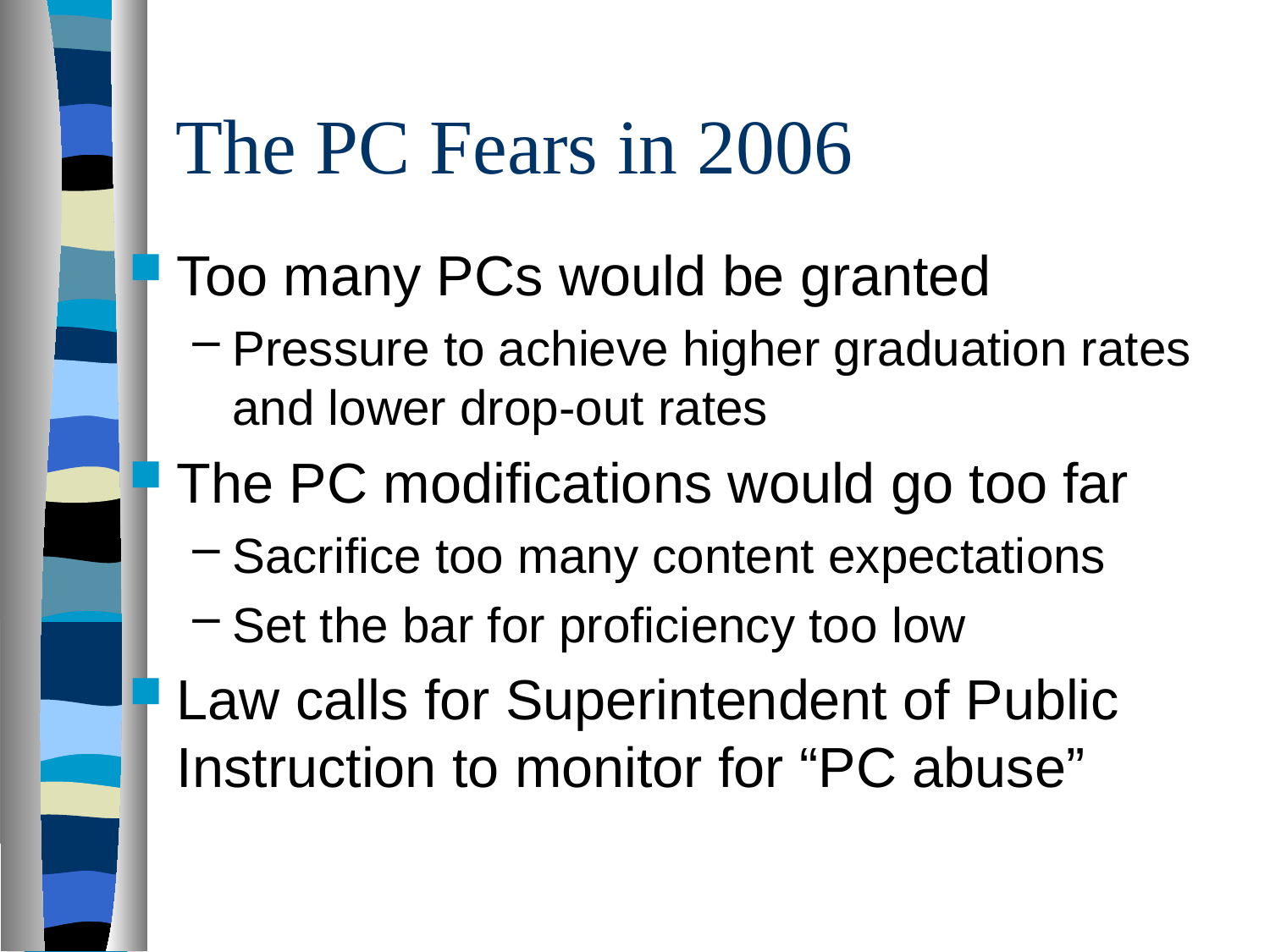

# The PC Fears in 2006
Too many PCs would be granted
Pressure to achieve higher graduation rates and lower drop-out rates
The PC modifications would go too far
Sacrifice too many content expectations
Set the bar for proficiency too low
Law calls for Superintendent of Public Instruction to monitor for “PC abuse”